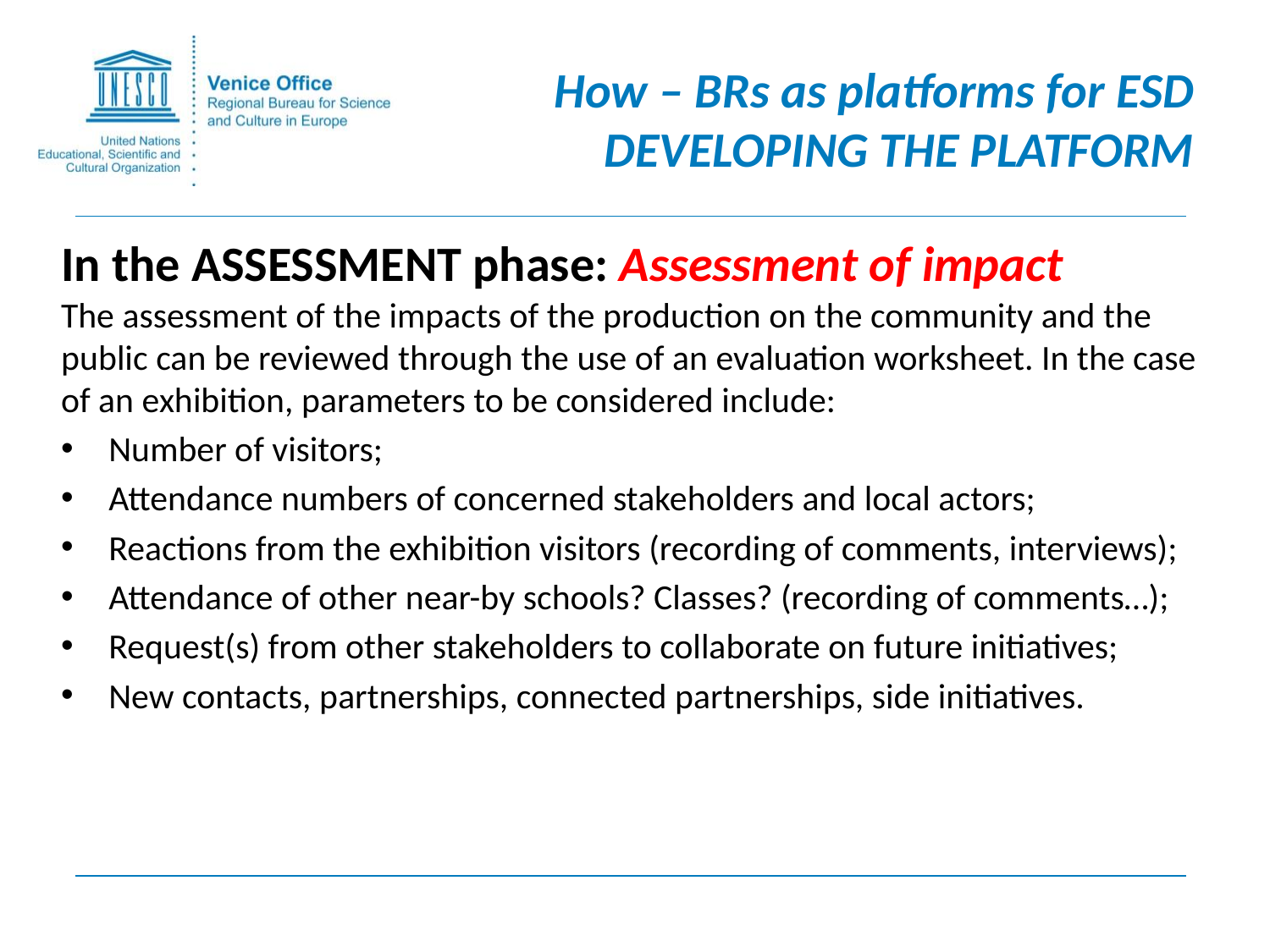

# How – BRs as platforms for ESD DEVELOPING THE PLATFORM
In the ASSESSMENT phase: Assessment of impact
The assessment of the impacts of the production on the community and the public can be reviewed through the use of an evaluation worksheet. In the case of an exhibition, parameters to be considered include:
Number of visitors;
Attendance numbers of concerned stakeholders and local actors;
Reactions from the exhibition visitors (recording of comments, interviews);
Attendance of other near-by schools? Classes? (recording of comments…);
Request(s) from other stakeholders to collaborate on future initiatives;
New contacts, partnerships, connected partnerships, side initiatives.